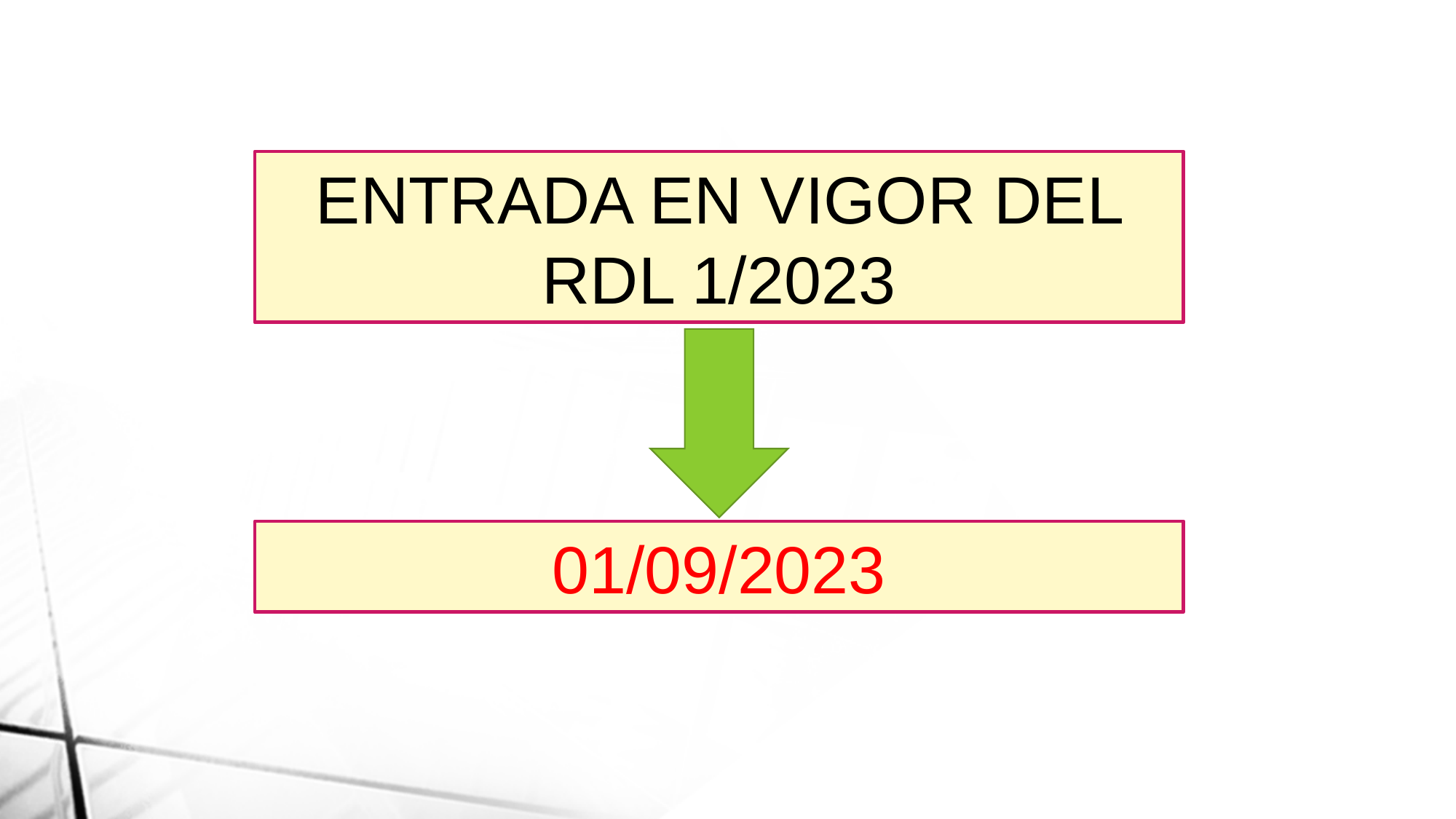

ENTRADA EN VIGOR DEL RDL 1/2023

01/09/2023